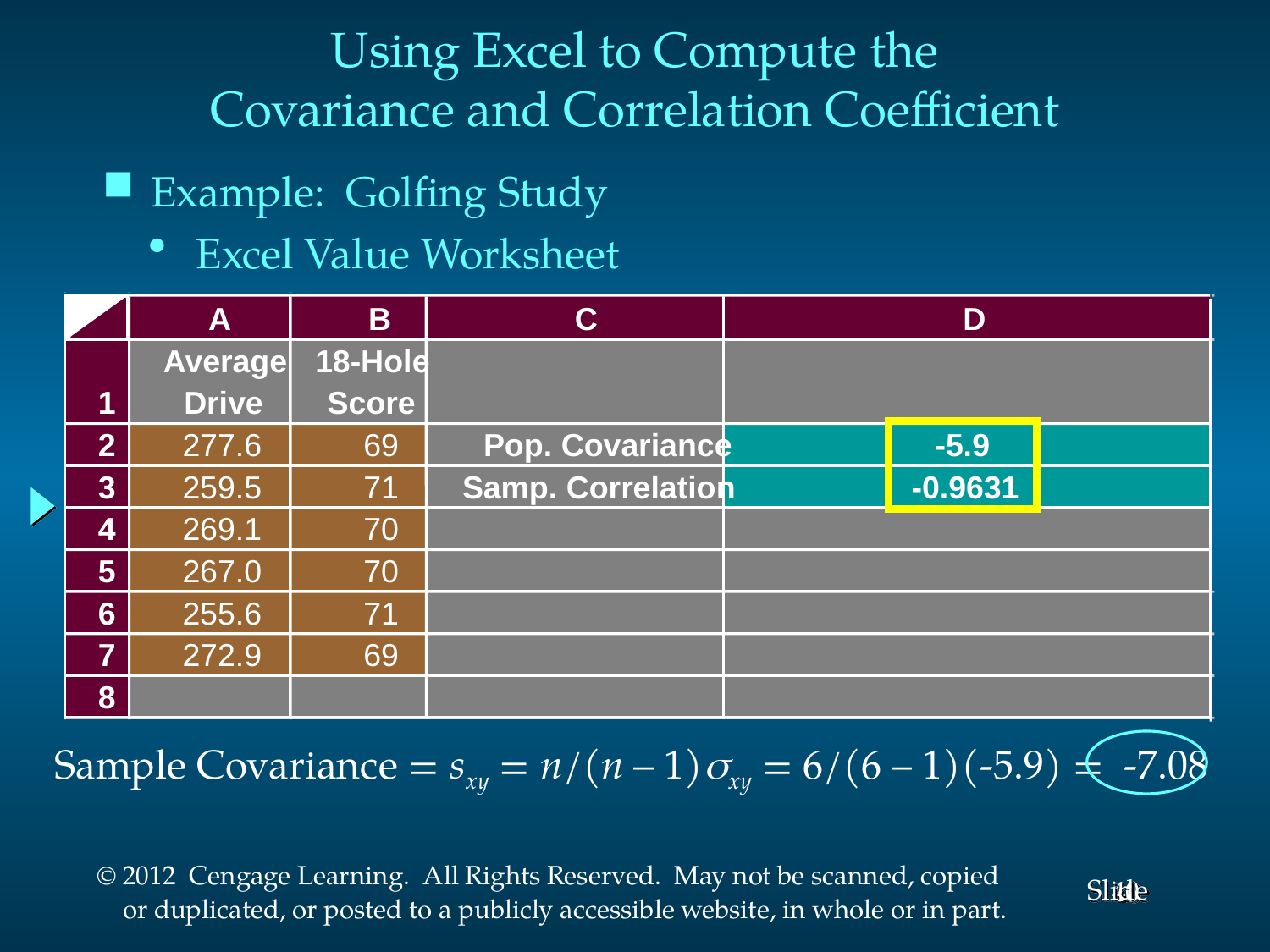

Using Excel to Compute the
Covariance and Correlation Coefficient
Example:  Golfing Study
Excel Value Worksheet

A
B
C
D

Average
18-Hole
1
Drive
Score

2
277.6
69
Pop. Covariance
-5.9

3
259.5
71
Samp. Correlation
-0.9631

4
269.1
70

5
267.0
70

6
255.6
71

7
272.9
69

8

Sample Covariance = sxy = n/(n – 1)σxy = 6/(6 – 1)(-5.9) =  -7.08